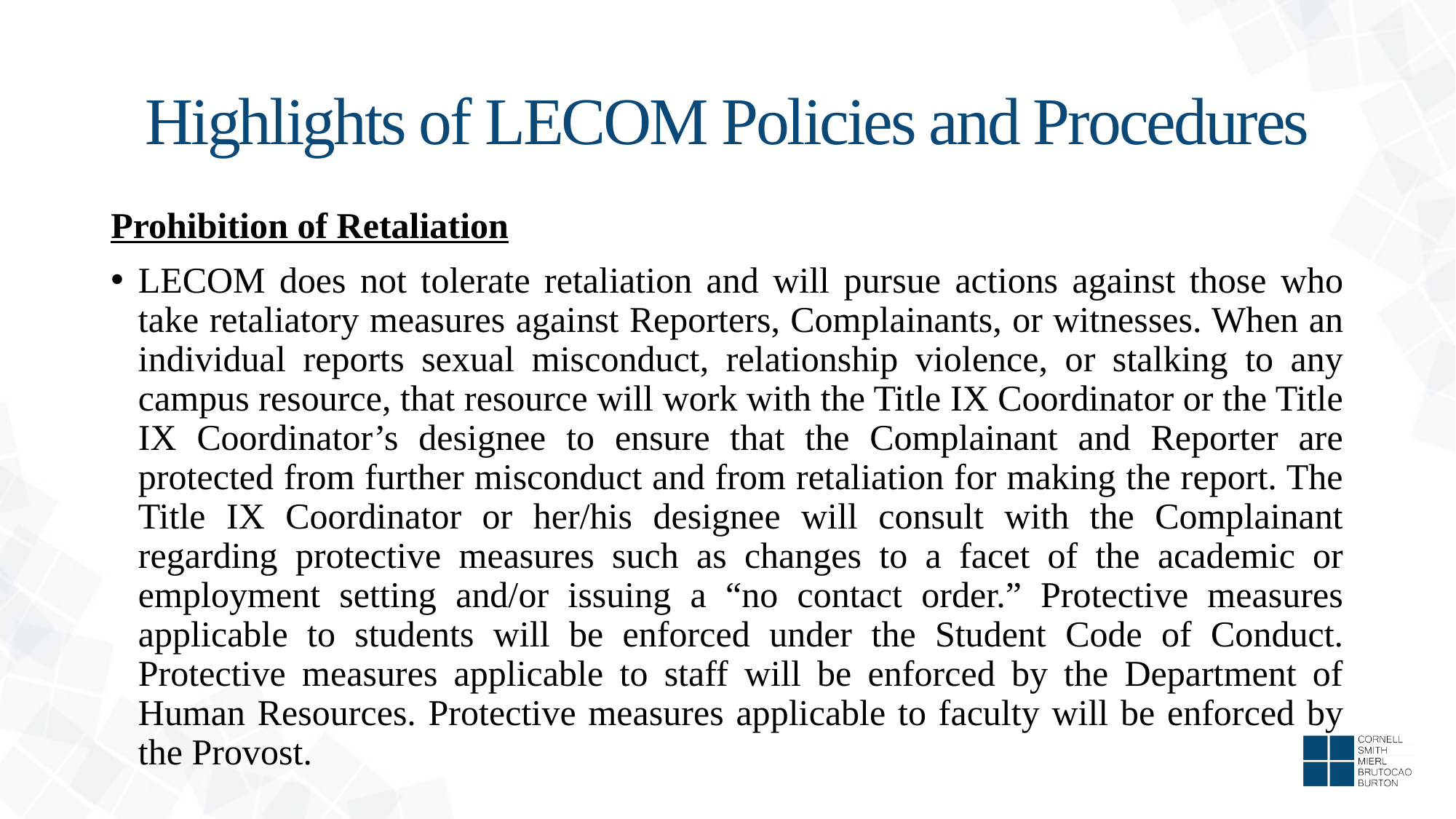

# Highlights of LECOM Policies and Procedures
Prohibition of Retaliation
LECOM does not tolerate retaliation and will pursue actions against those who take retaliatory measures against Reporters, Complainants, or witnesses. When an individual reports sexual misconduct, relationship violence, or stalking to any campus resource, that resource will work with the Title IX Coordinator or the Title IX Coordinator’s designee to ensure that the Complainant and Reporter are protected from further misconduct and from retaliation for making the report. The Title IX Coordinator or her/his designee will consult with the Complainant regarding protective measures such as changes to a facet of the academic or employment setting and/or issuing a “no contact order.” Protective measures applicable to students will be enforced under the Student Code of Conduct. Protective measures applicable to staff will be enforced by the Department of Human Resources. Protective measures applicable to faculty will be enforced by the Provost.